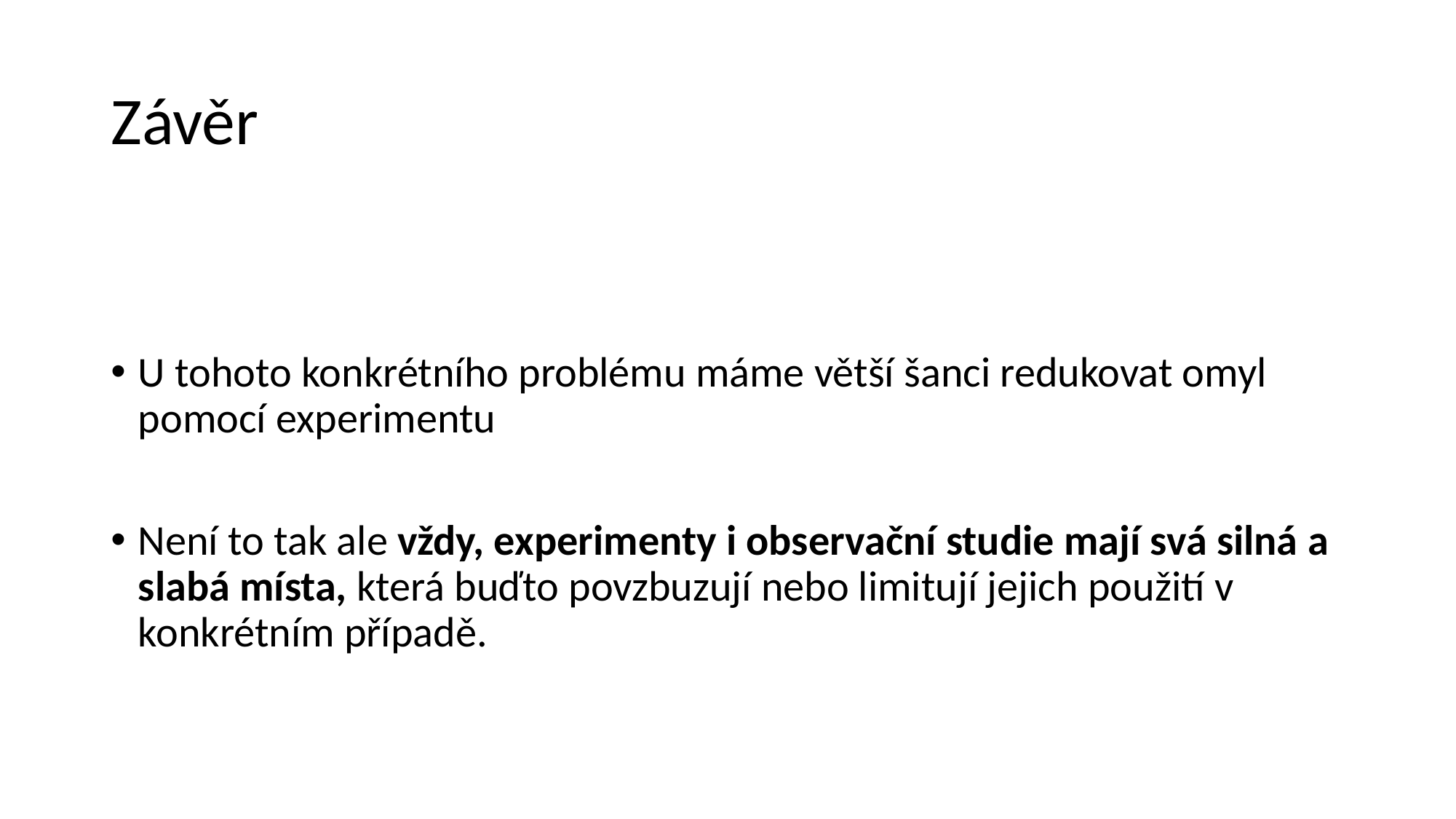

# Závěr

U tohoto konkrétního problému máme větší šanci redukovat omyl pomocí experimentu

Není to tak ale vždy, experimenty i observační studie mají svá silná a slabá místa, která buďto povzbuzují nebo limitují jejich použití v konkrétním případě.